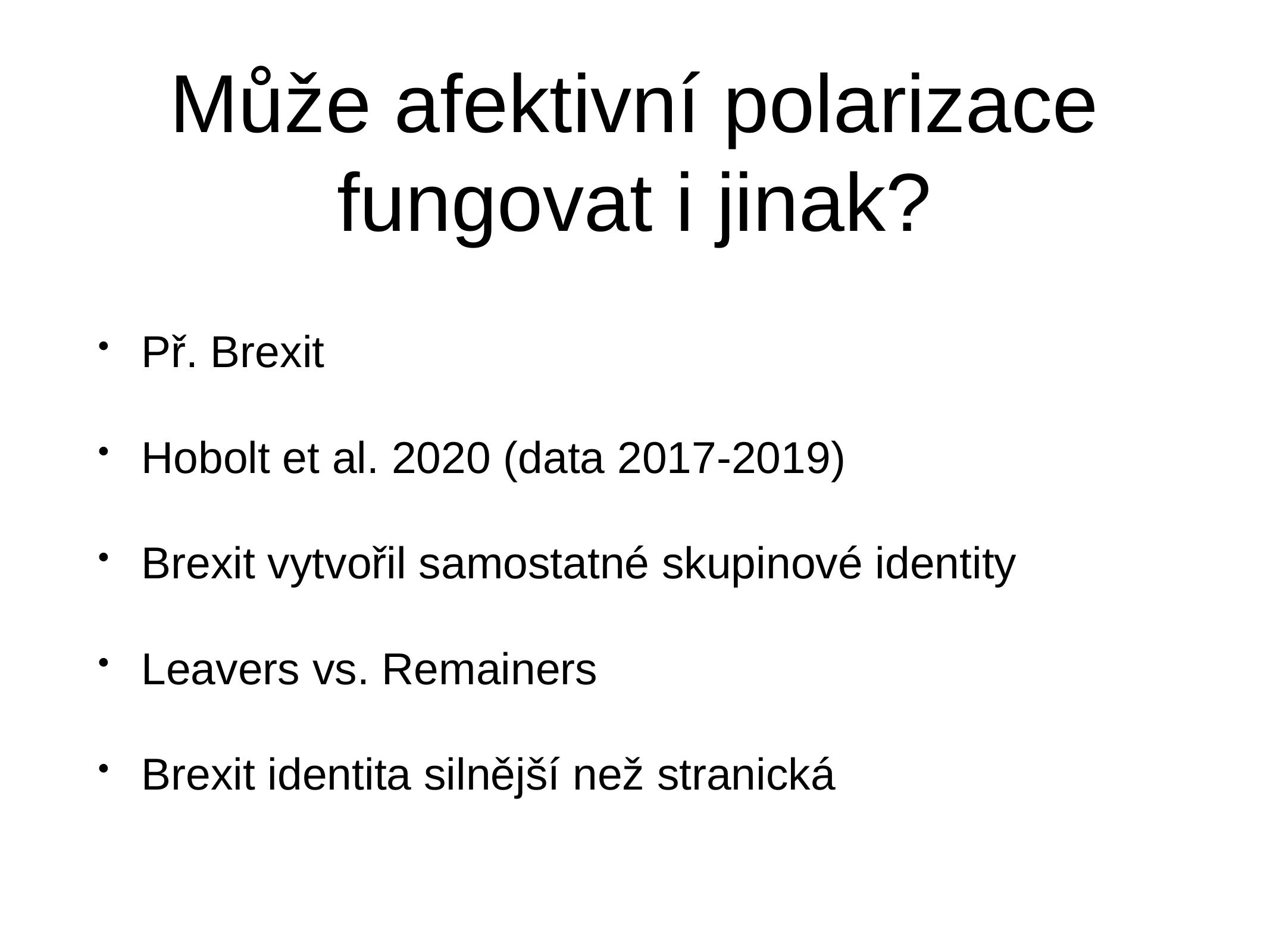

# Může afektivní polarizace fungovat i jinak?
Př. Brexit
Hobolt et al. 2020 (data 2017-2019)
Brexit vytvořil samostatné skupinové identity
Leavers vs. Remainers
Brexit identita silnější než stranická